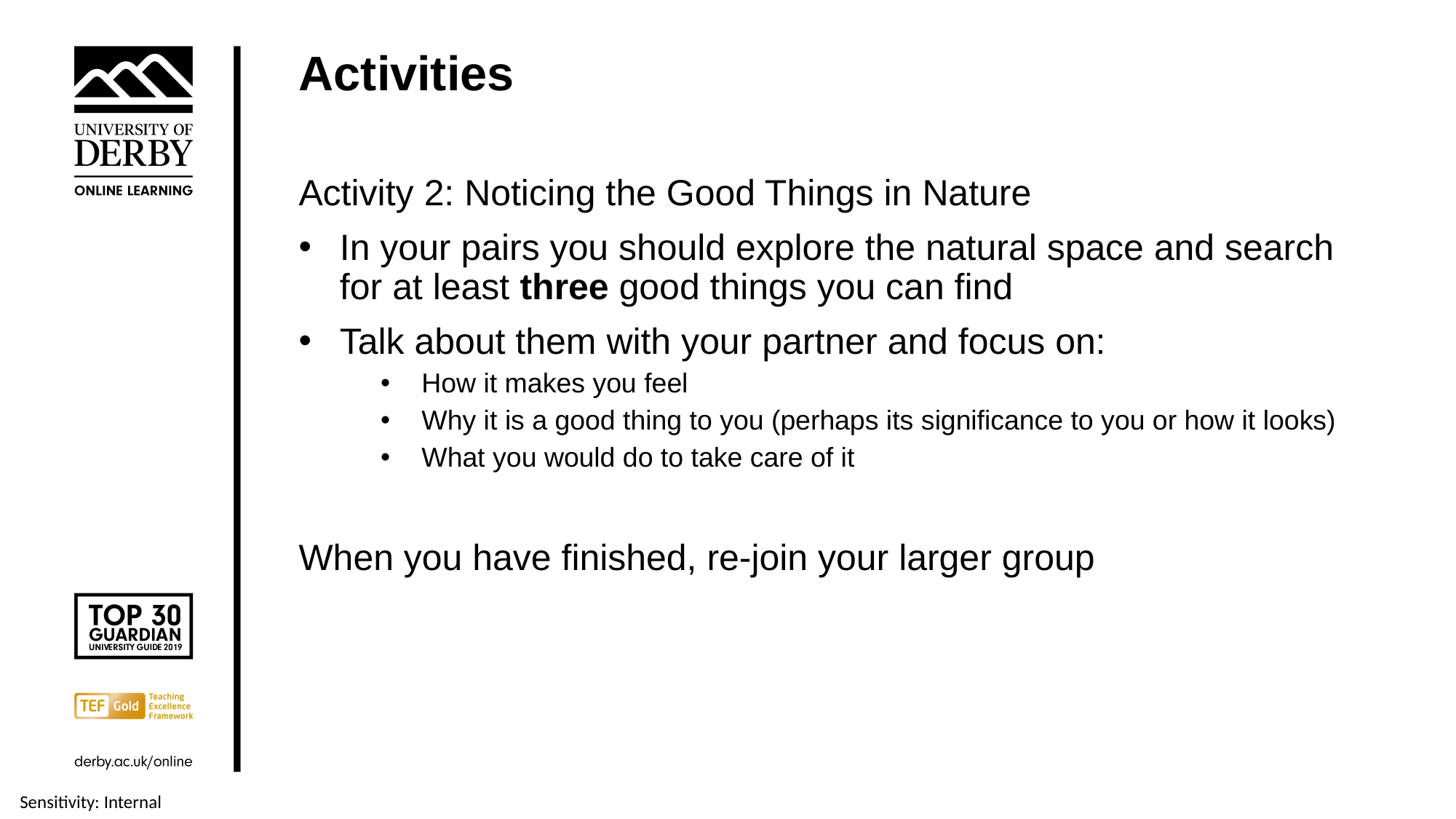

# Activities
Activity 2: Noticing the Good Things in Nature
In your pairs you should explore the natural space and search for at least three good things you can find
Talk about them with your partner and focus on:
How it makes you feel
Why it is a good thing to you (perhaps its significance to you or how it looks)
What you would do to take care of it

When you have finished, re-join your larger group